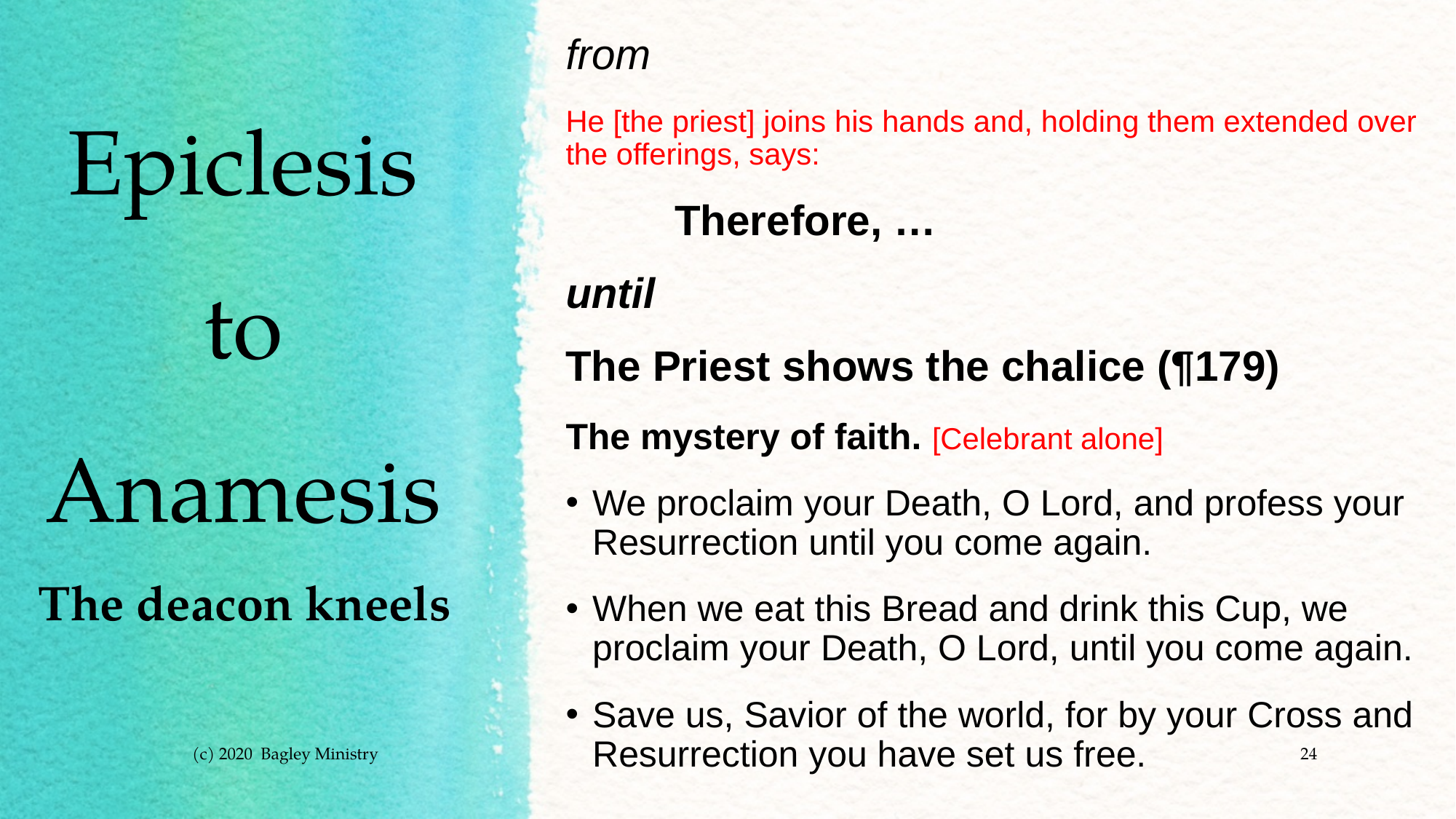

from
He [the priest] joins his hands and, holding them extended over the offerings, says:
	Therefore, …
until
The Priest shows the chalice (¶179)
The mystery of faith. [Celebrant alone]
We proclaim your Death, O Lord, and profess your Resurrection until you come again.
When we eat this Bread and drink this Cup, we proclaim your Death, O Lord, until you come again.
Save us, Savior of the world, for by your Cross and Resurrection you have set us free.

# Epiclesis to Anamesis
The deacon kneels
(c) 2020  Bagley Ministry
24